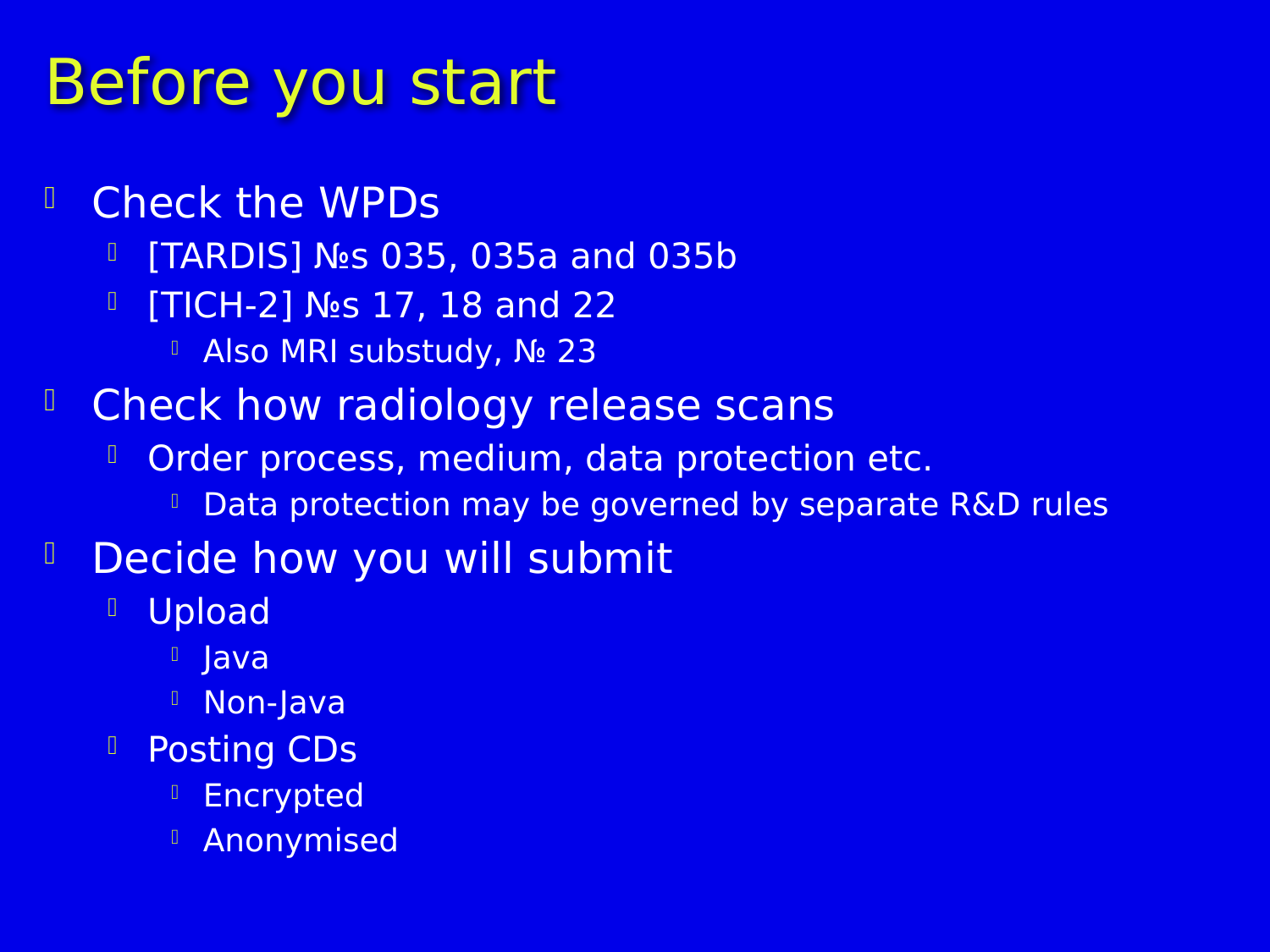

# Before you start
Check the WPDs
[TARDIS] №s 035, 035a and 035b
[TICH-2] №s 17, 18 and 22
Also MRI substudy, № 23
Check how radiology release scans
Order process, medium, data protection etc.
Data protection may be governed by separate R&D rules
Decide how you will submit
Upload
Java
Non-Java
Posting CDs
Encrypted
Anonymised